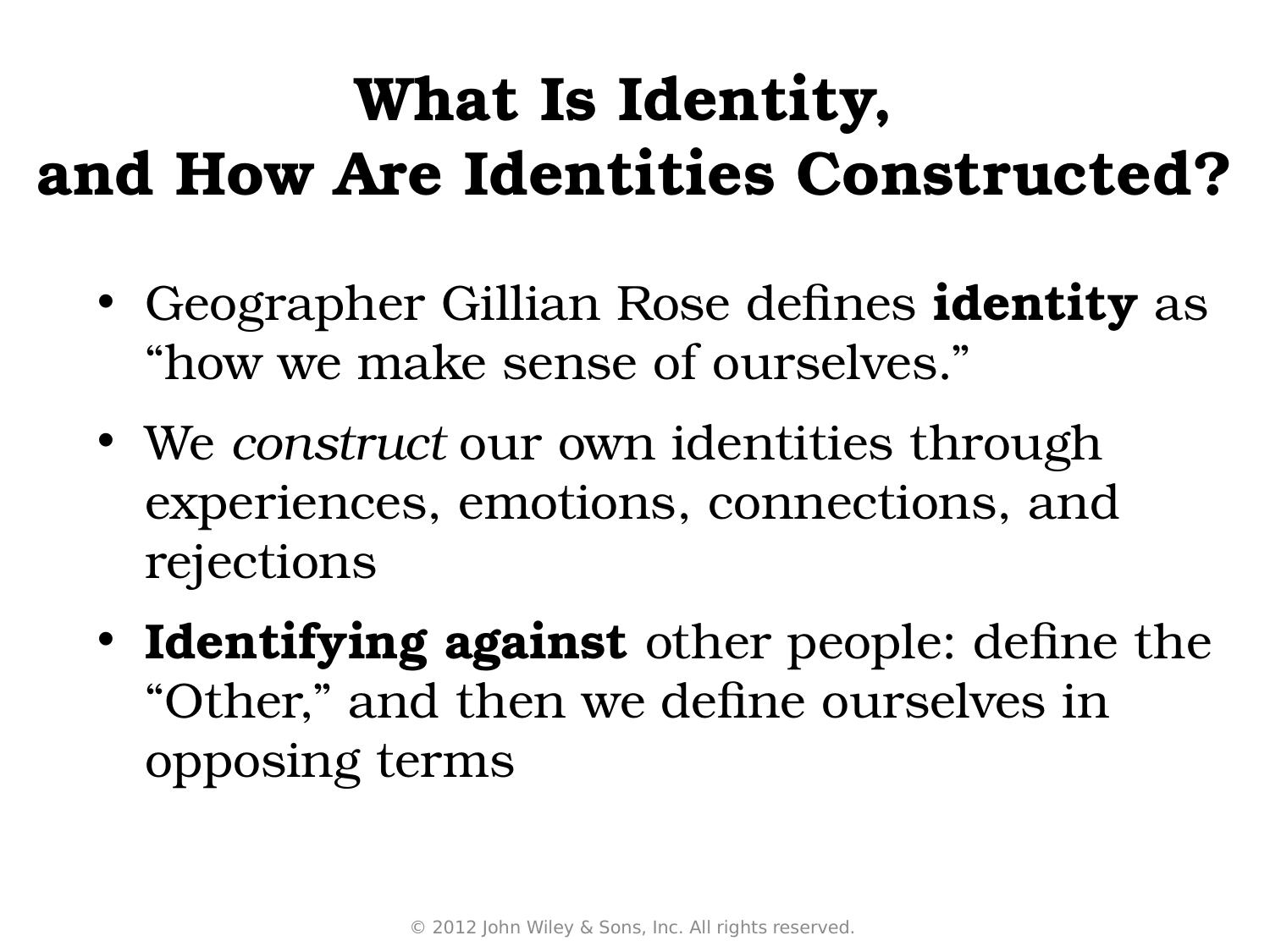

What Is Identity,
and How Are Identities Constructed?
Geographer Gillian Rose defines identity as “how we make sense of ourselves.”
We construct our own identities through experiences, emotions, connections, and rejections
Identifying against other people: define the “Other,” and then we define ourselves in opposing terms

© 2012 John Wiley & Sons, Inc. All rights reserved.